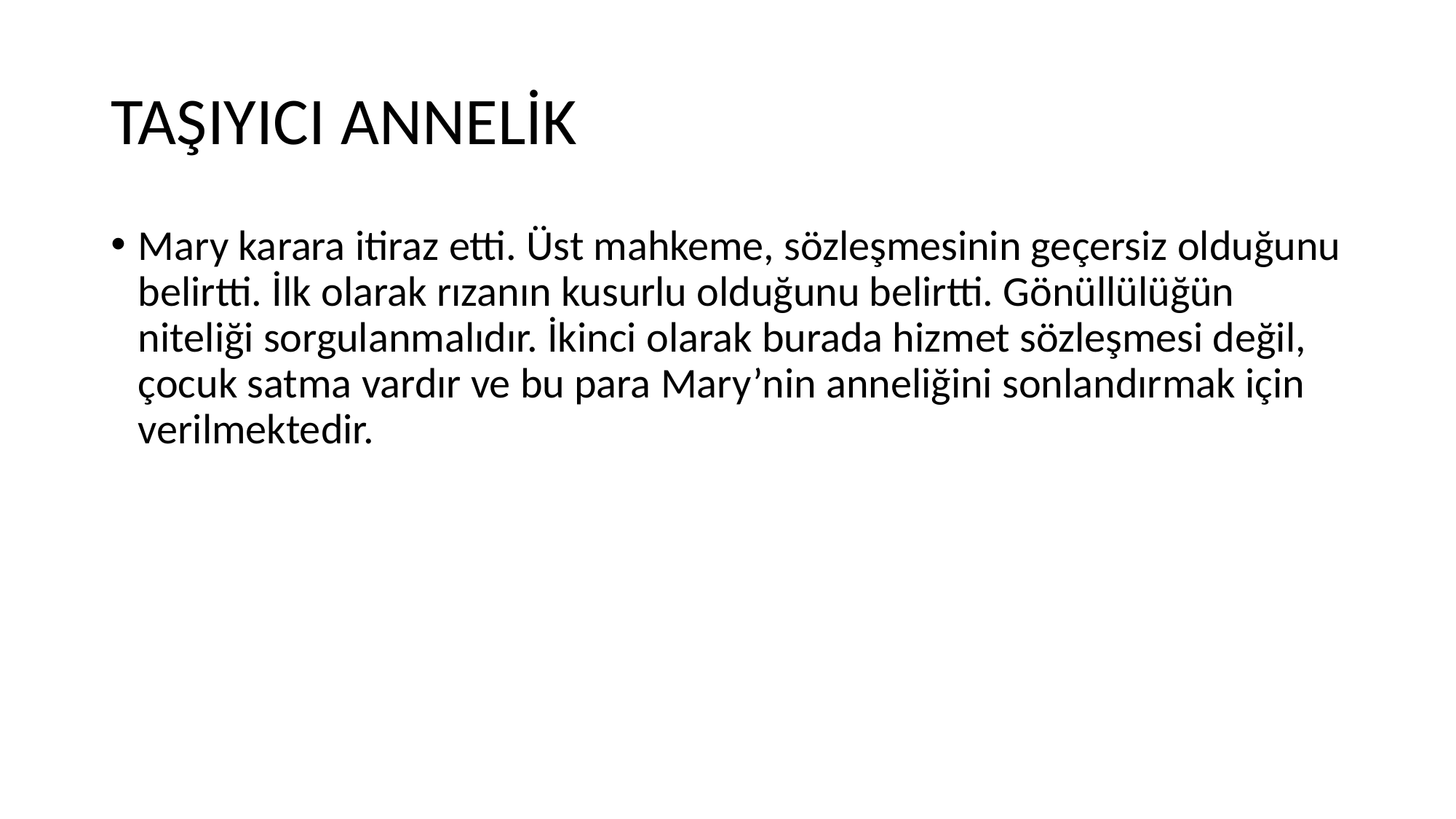

# TAŞIYICI ANNELİK
Mary karara itiraz etti. Üst mahkeme, sözleşmesinin geçersiz olduğunu belirtti. İlk olarak rızanın kusurlu olduğunu belirtti. Gönüllülüğün niteliği sorgulanmalıdır. İkinci olarak burada hizmet sözleşmesi değil, çocuk satma vardır ve bu para Mary’nin anneliğini sonlandırmak için verilmektedir.